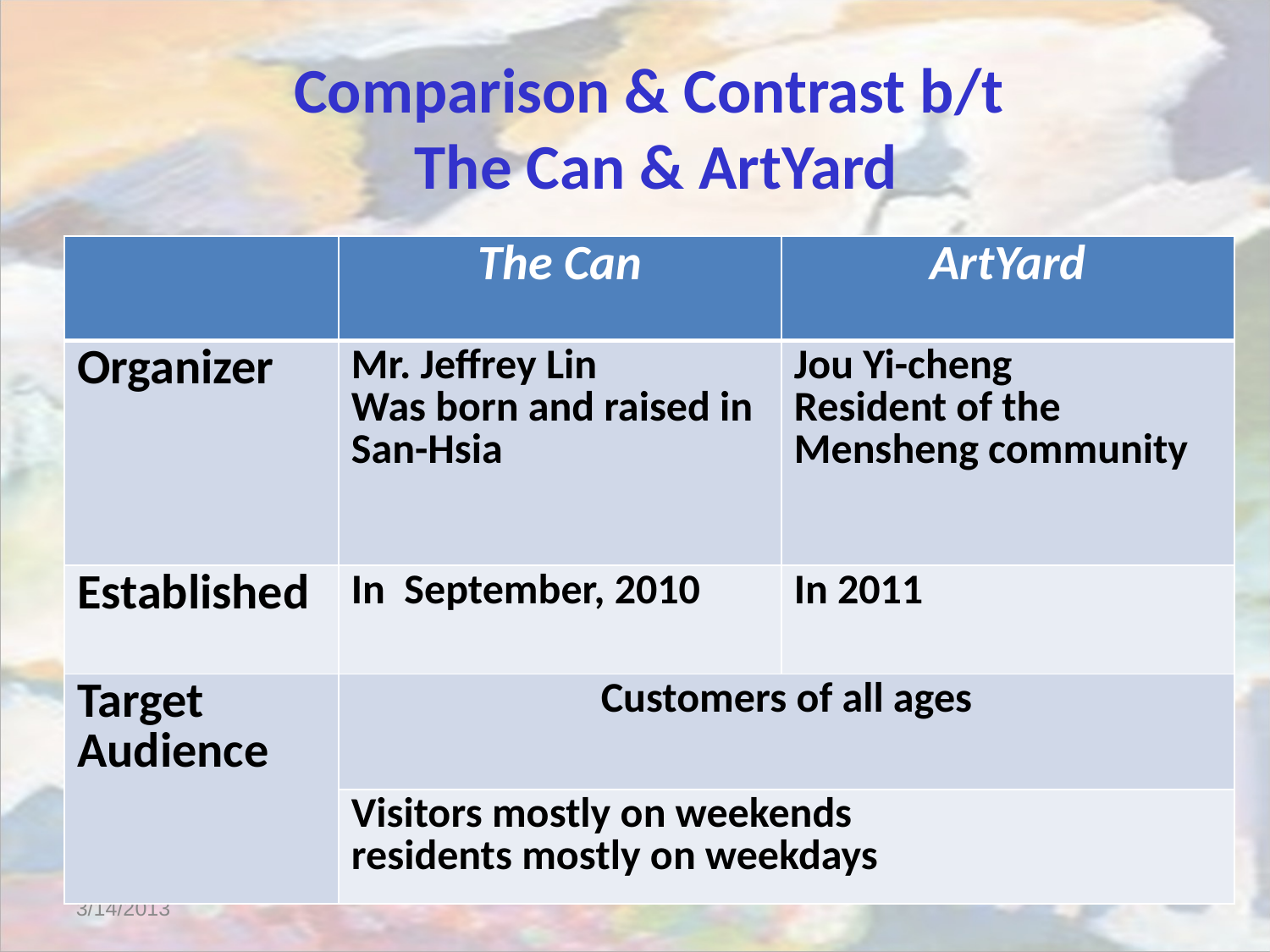

Comparison & Contrast b/t
The Can & ArtYard
|  | The Can | ArtYard |
| --- | --- | --- |
| Organizer | Mr. Jeffrey Lin Was born and raised in San-Hsia | Jou Yi-cheng Resident of the Mensheng community |
| Established | In September, 2010 | In 2011 |
| Target Audience | Customers of all ages |  |
|  | Visitors mostly on weekends residents mostly on weekdays |  |
3/14/2013